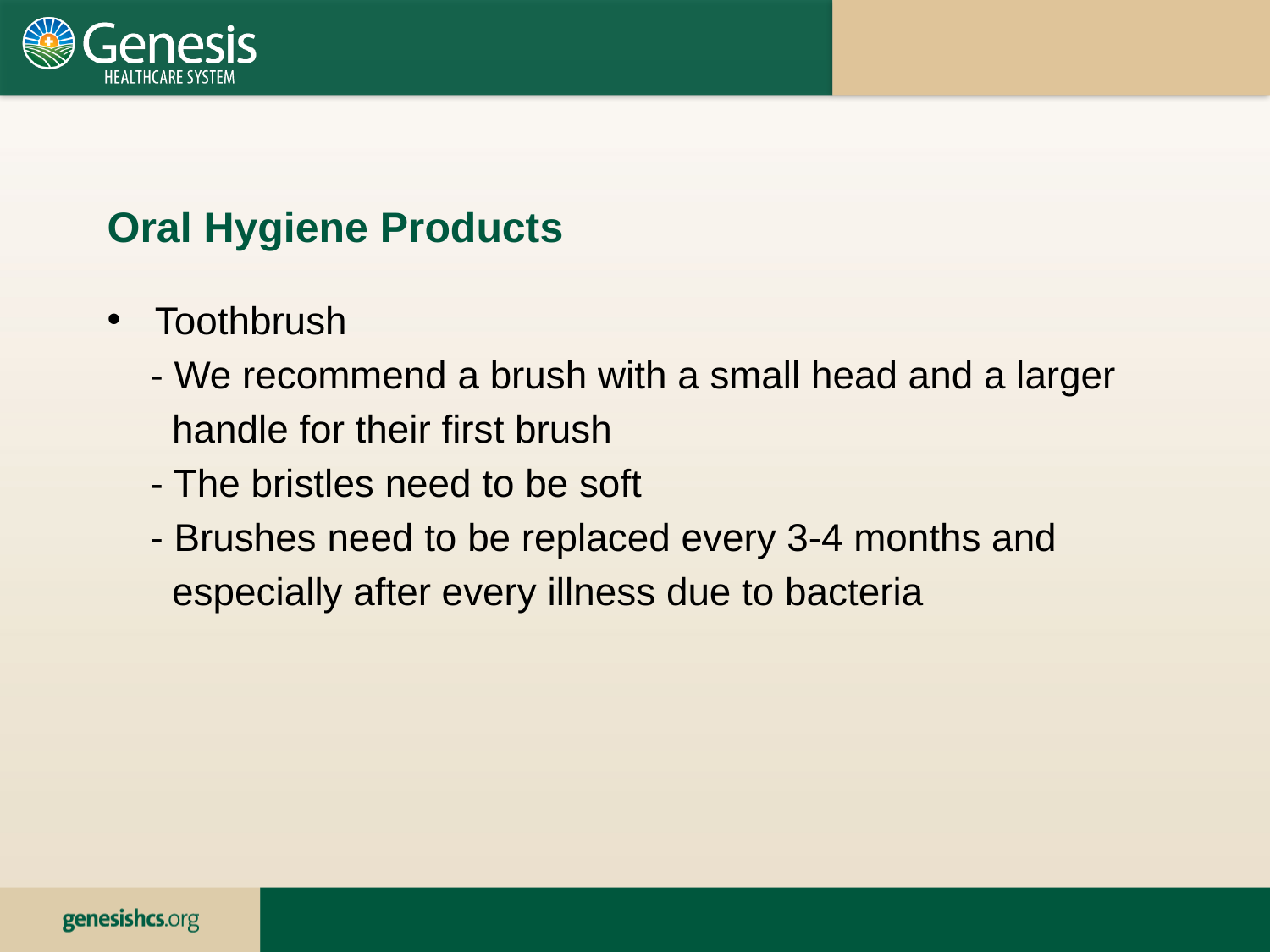

Oral Hygiene Products
Toothbrush
    - We recommend a brush with a small head and a larger
      handle for their first brush
    - The bristles need to be soft
    - Brushes need to be replaced every 3-4 months and
      especially after every illness due to bacteria